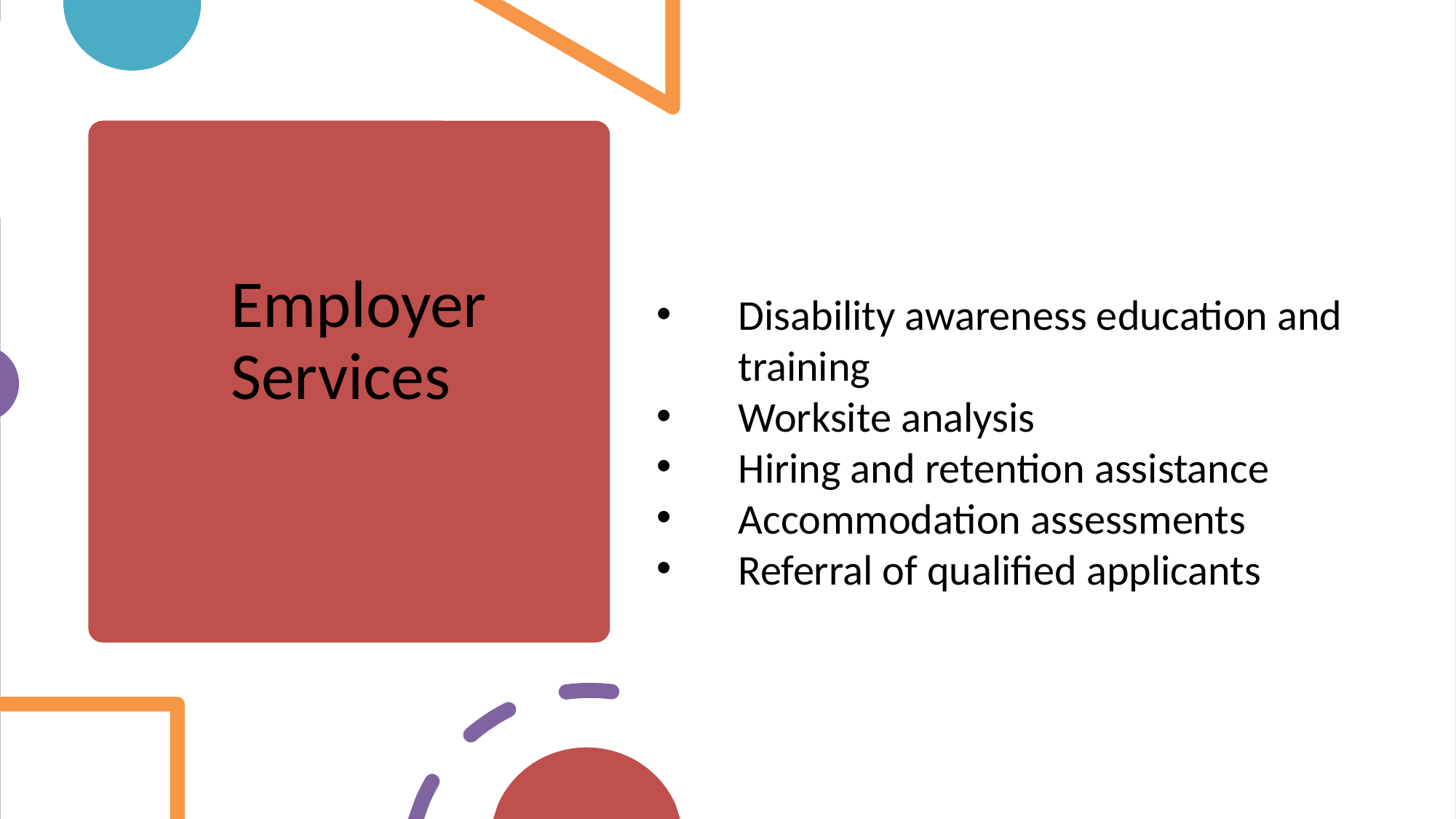

# Employer Services
Disability awareness education and training
Worksite analysis
Hiring and retention assistance
Accommodation assessments
Referral of qualified applicants